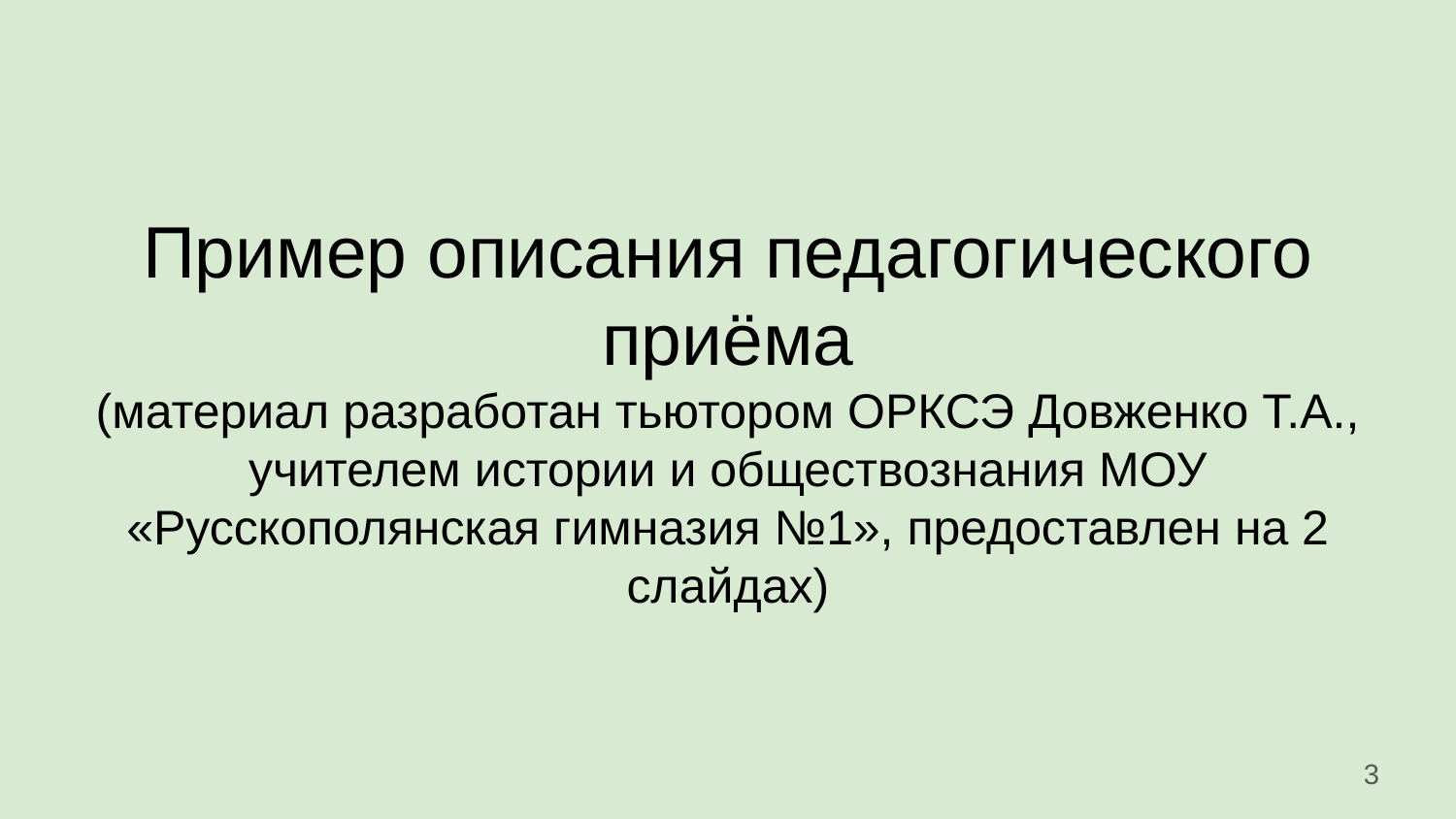

# Пример описания педагогического приёма
(материал разработан тьютором ОРКСЭ Довженко Т.А., учителем истории и обществознания МОУ «Русскополянская гимназия №1», предоставлен на 2 слайдах)
3